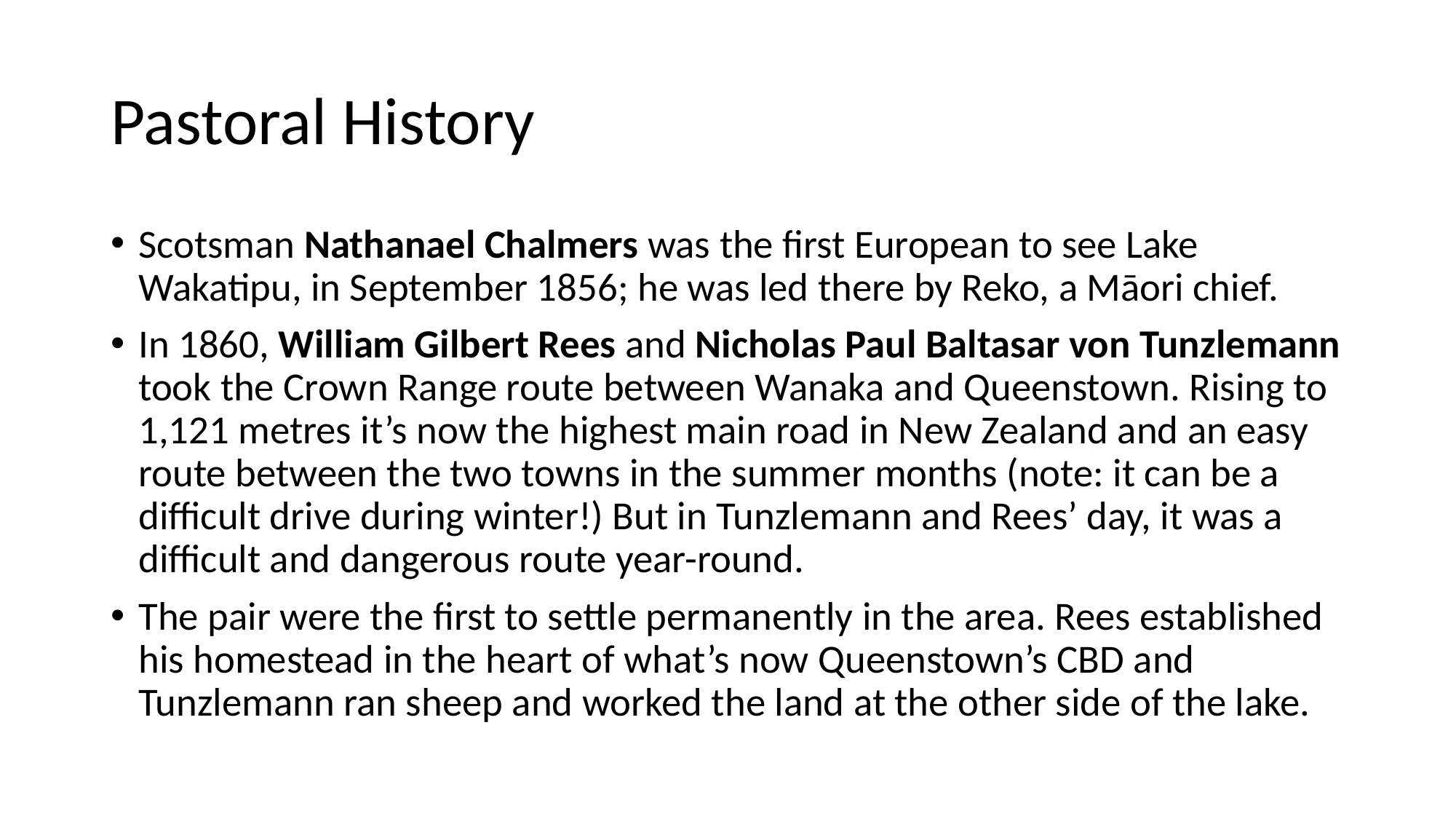

# Pastoral History
Scotsman Nathanael Chalmers was the first European to see Lake Wakatipu, in September 1856; he was led there by Reko, a Māori chief.
In 1860, William Gilbert Rees and Nicholas Paul Baltasar von Tunzlemann took the Crown Range route between Wanaka and Queenstown. Rising to 1,121 metres it’s now the highest main road in New Zealand and an easy route between the two towns in the summer months (note: it can be a difficult drive during winter!) But in Tunzlemann and Rees’ day, it was a difficult and dangerous route year-round.
The pair were the first to settle permanently in the area. Rees established his homestead in the heart of what’s now Queenstown’s CBD and Tunzlemann ran sheep and worked the land at the other side of the lake.